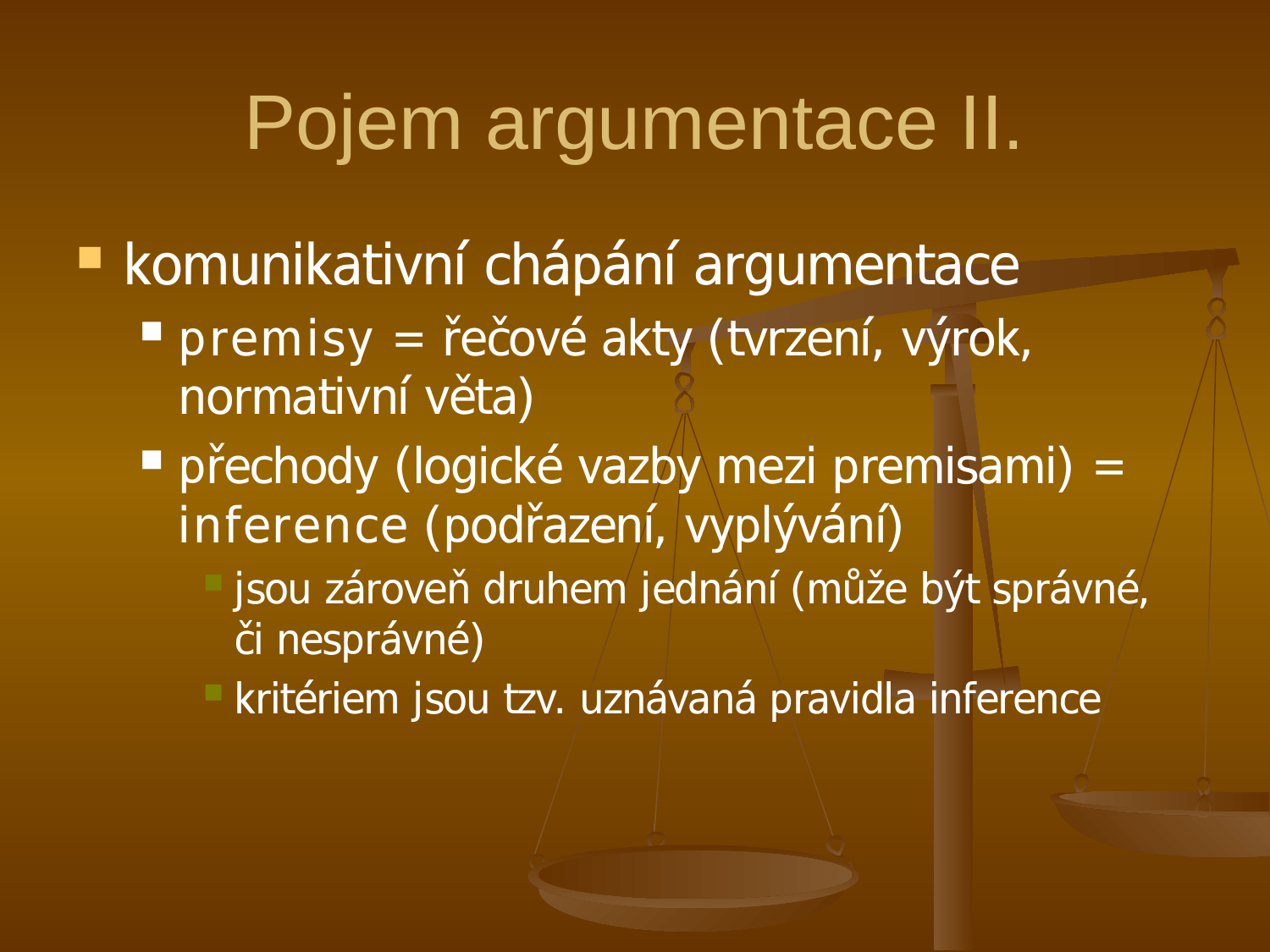

# Pojem argumentace II.
komunikativní chápání argumentace
premisy = řečové akty (tvrzení, výrok, normativní věta)
přechody (logické vazby mezi premisami) = inference (podřazení, vyplývání)
jsou zároveň druhem jednání (může být správné, či nesprávné)
kritériem jsou tzv. uznávaná pravidla inference